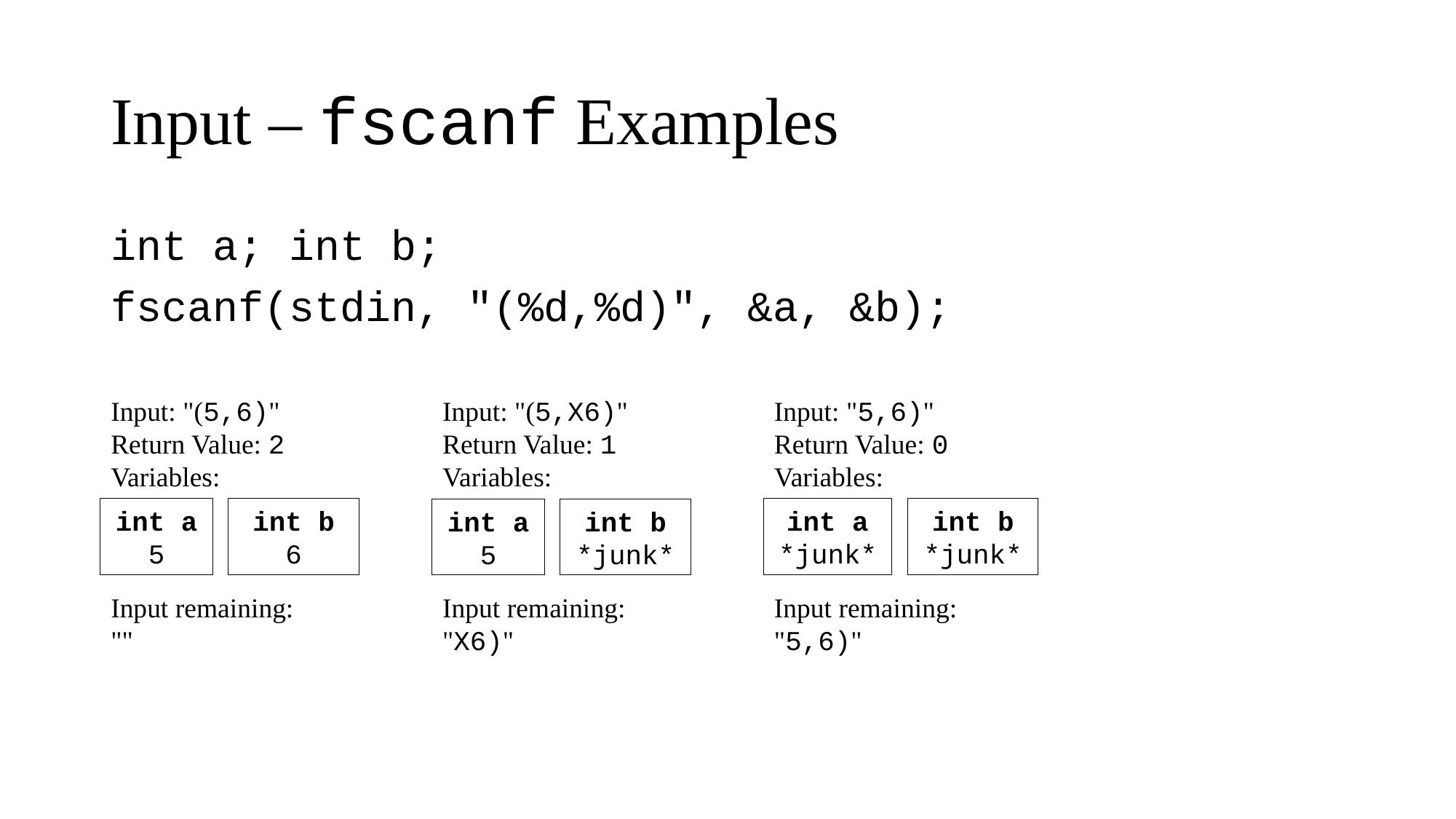

# Input – fscanf Examples
int a; int b;
fscanf(stdin, "(%d,%d)", &a, &b);

Input: "(5,6)"
Return Value: 2
Variables:

Input remaining:
""
Input: "5,6)"
Return Value: 0
Variables:

Input remaining:
"5,6)"
Input: "(5,X6)"
Return Value: 1
Variables:

Input remaining:
"X6)"
int b
6
int b
*junk*
int a
5
int a
*junk*
int b
*junk*
int a
5